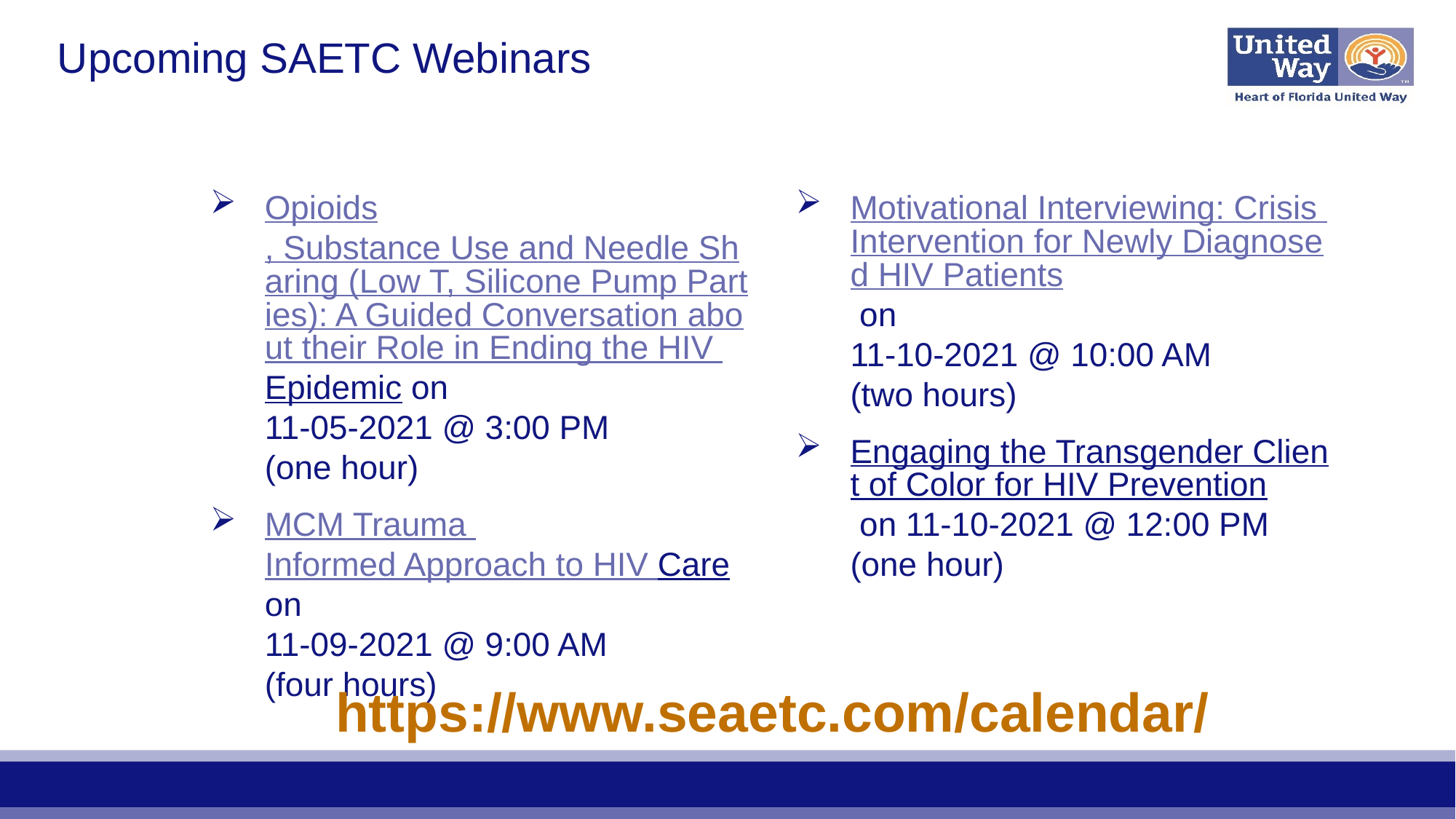

# Upcoming SAETC Webinars
Opioids, Substance Use and Needle Sharing (Low T, Silicone Pump Parties): A Guided Conversation about their Role in Ending the HIV Epidemic on
11-05-2021 @ 3:00 PM
(one hour)
MCM Trauma Informed Approach to HIV Care on
11-09-2021 @ 9:00 AM
(four hours)

Motivational Interviewing: Crisis Intervention for Newly Diagnosed HIV Patients on
11-10-2021 @ 10:00 AM
(two hours)
Engaging the Transgender Client of Color for HIV Prevention on 11-10-2021 @ 12:00 PM (one hour)
https://www.seaetc.com/calendar/